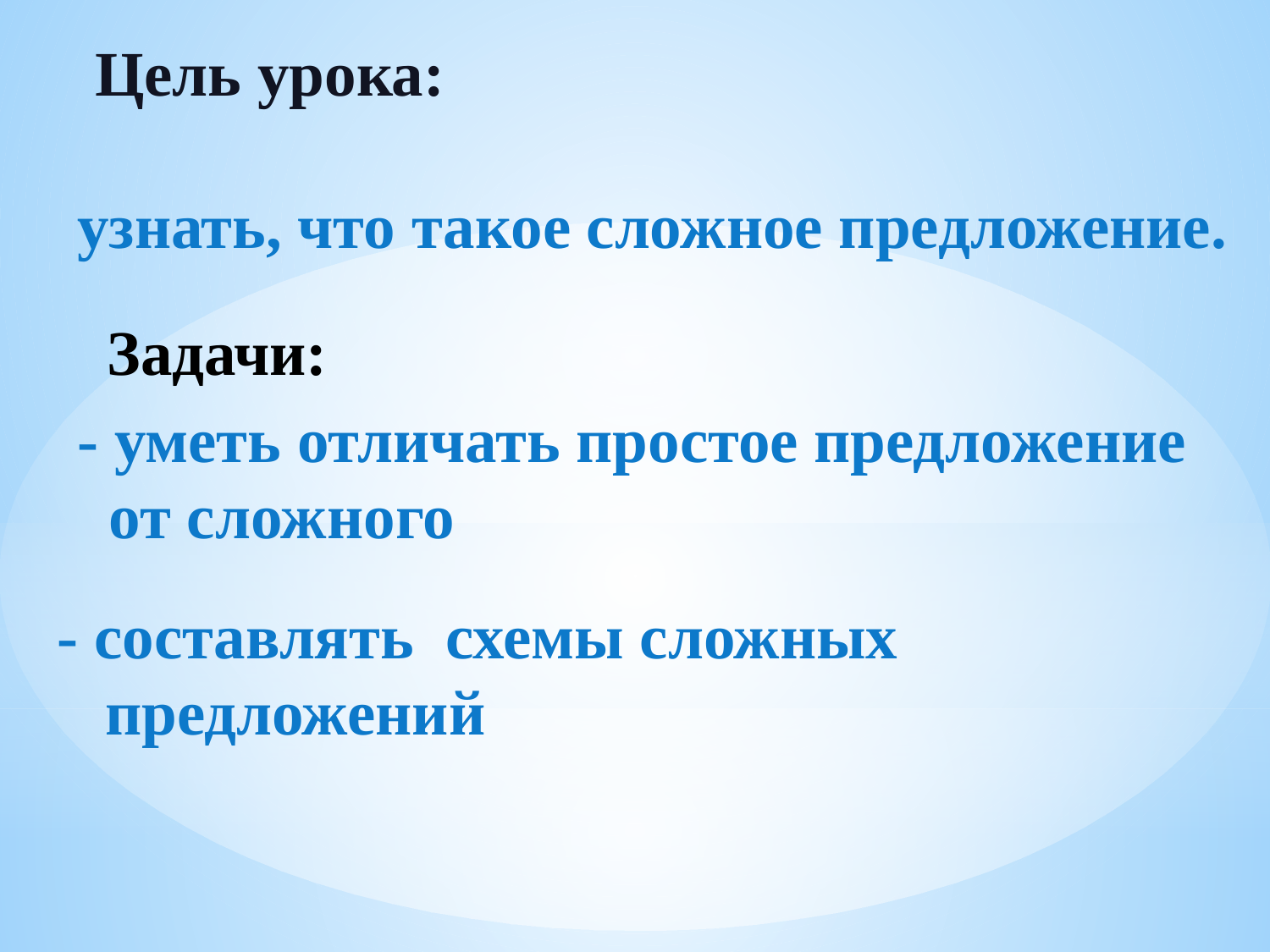

Цель урока:

узнать, что такое сложное предложение.
Задачи:
- уметь отличать простое предложение
  от сложного

- составлять  схемы сложных
   предложений